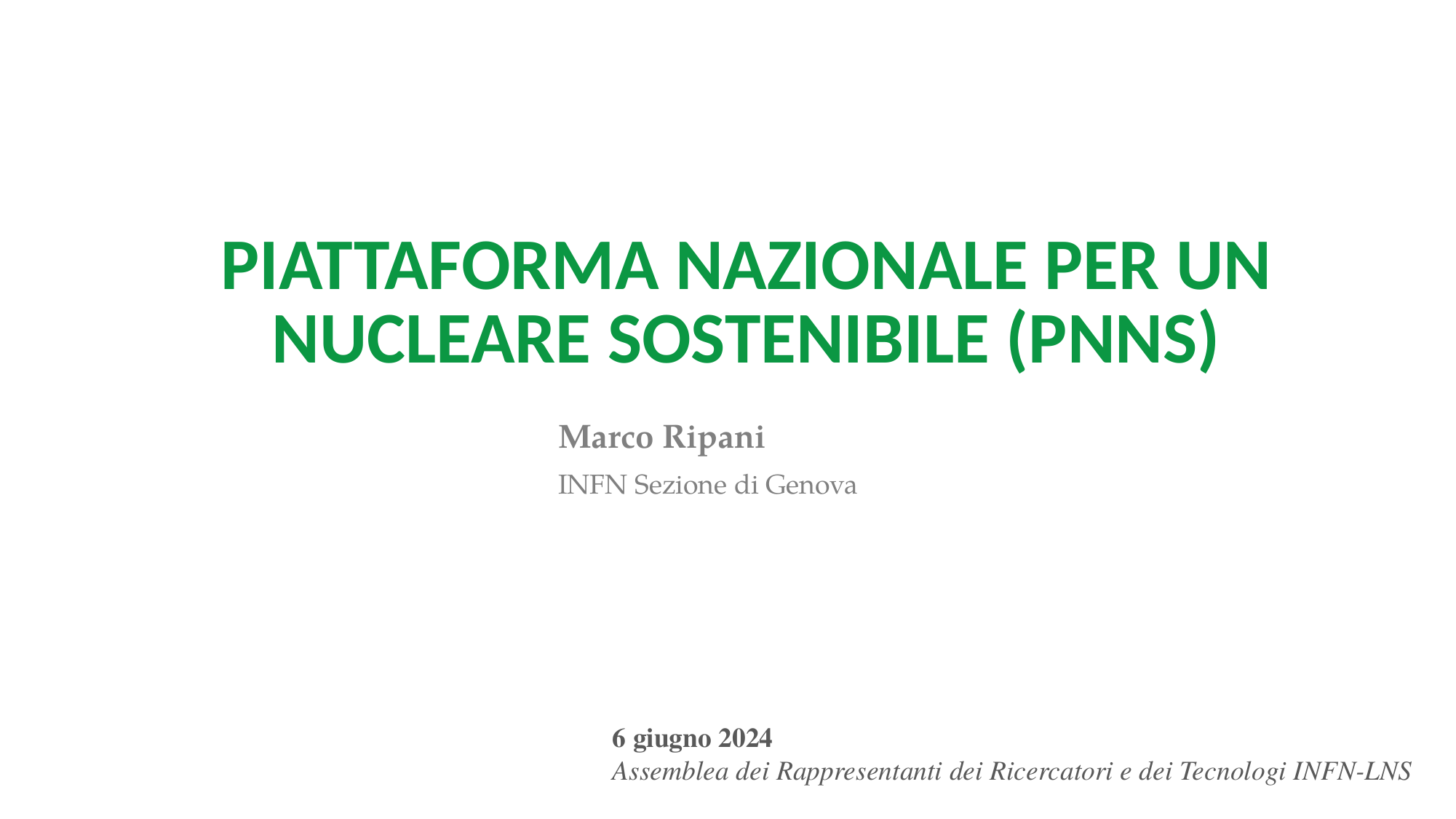

# PIATTAFORMA NAZIONALE PER UN NUCLEARE SOSTENIBILE (PNNS)
Marco Ripani
INFN Sezione di Genova
6 giugno 2024
Assemblea dei Rappresentanti dei Ricercatori e dei Tecnologi INFN-LNS